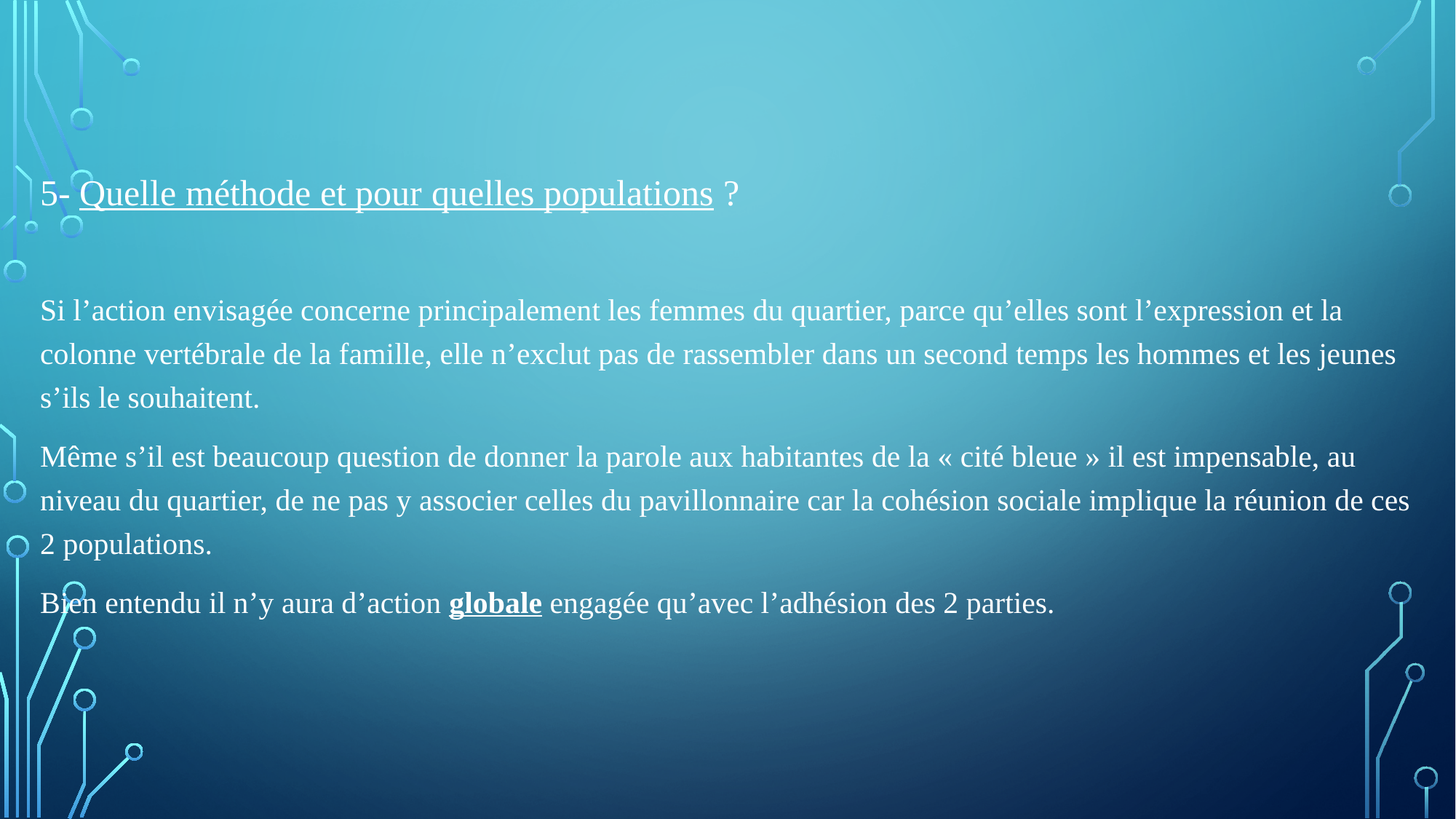

5- Quelle méthode et pour quelles populations ?

Si l’action envisagée concerne principalement les femmes du quartier, parce qu’elles sont l’expression et la colonne vertébrale de la famille, elle n’exclut pas de rassembler dans un second temps les hommes et les jeunes s’ils le souhaitent.
Même s’il est beaucoup question de donner la parole aux habitantes de la « cité bleue » il est impensable, au niveau du quartier, de ne pas y associer celles du pavillonnaire car la cohésion sociale implique la réunion de ces 2 populations.
Bien entendu il n’y aura d’action globale engagée qu’avec l’adhésion des 2 parties.